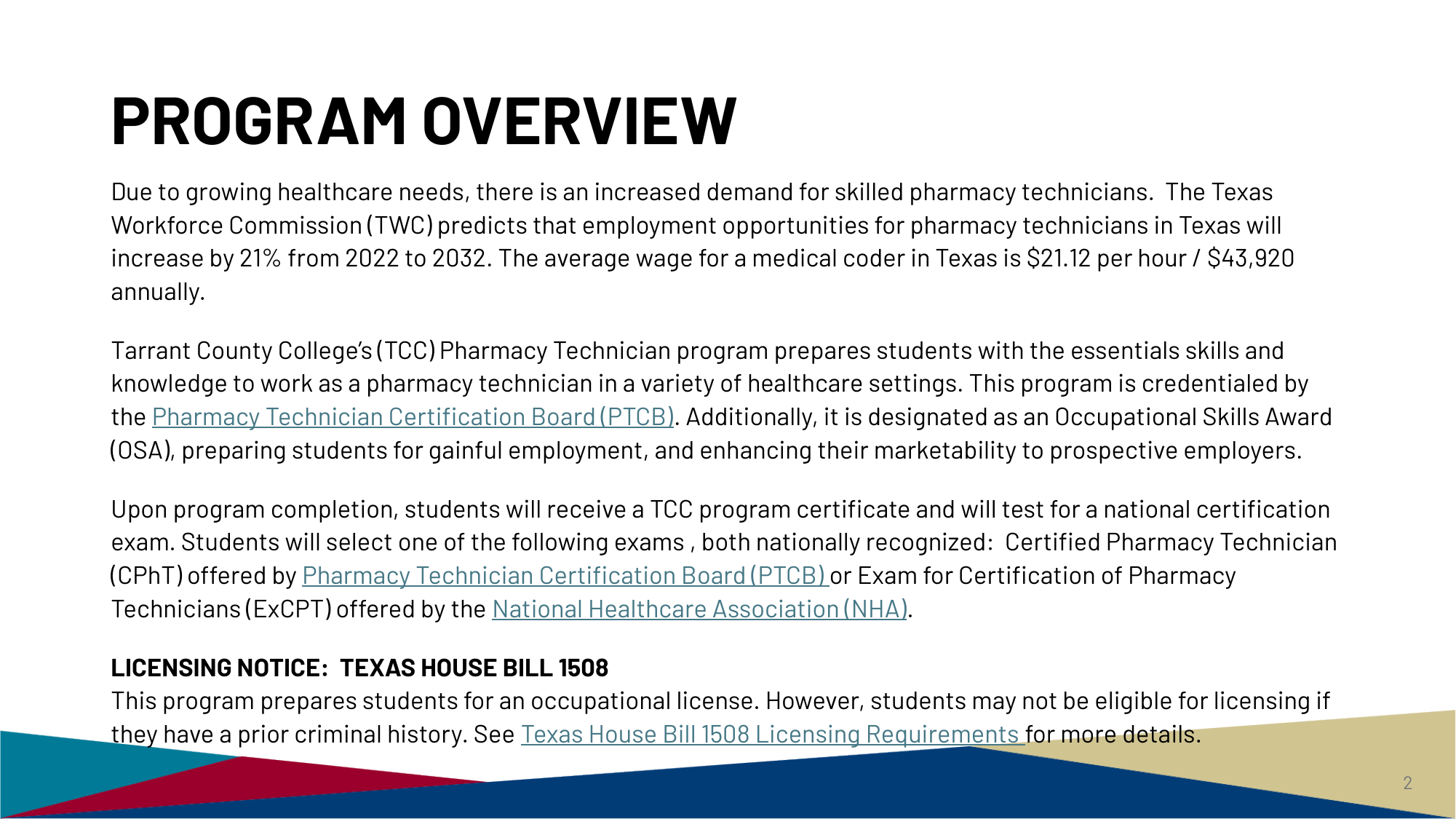

# PROGRAM OVERVIEW
Due to growing healthcare needs, there is an increased demand for skilled pharmacy technicians.  The Texas Workforce Commission (TWC) predicts that employment opportunities for pharmacy technicians in Texas will increase by 21% from 2022 to 2032. The average wage for a medical coder in Texas is $21.12 per hour / $43,920 annually.

Tarrant County College’s (TCC) Pharmacy Technician program prepares students with the essentials skills and knowledge to work as a pharmacy technician in a variety of healthcare settings. This program is credentialed by the Pharmacy Technician Certification Board (PTCB). Additionally, it is designated as an Occupational Skills Award (OSA), preparing students for gainful employment, and enhancing their marketability to prospective employers.

Upon program completion, students will receive a TCC program certificate and will test for a national certification exam. Students will select one of the following exams , both nationally recognized:  Certified Pharmacy Technician (CPhT) offered by Pharmacy Technician Certification Board (PTCB) or Exam for Certification of Pharmacy Technicians (ExCPT) offered by the National Healthcare Association (NHA).

LICENSING NOTICE:  TEXAS HOUSE BILL 1508
This program prepares students for an occupational license. However, students may not be eligible for licensing if they have a prior criminal history. See Texas House Bill 1508 Licensing Requirements for more details.

2